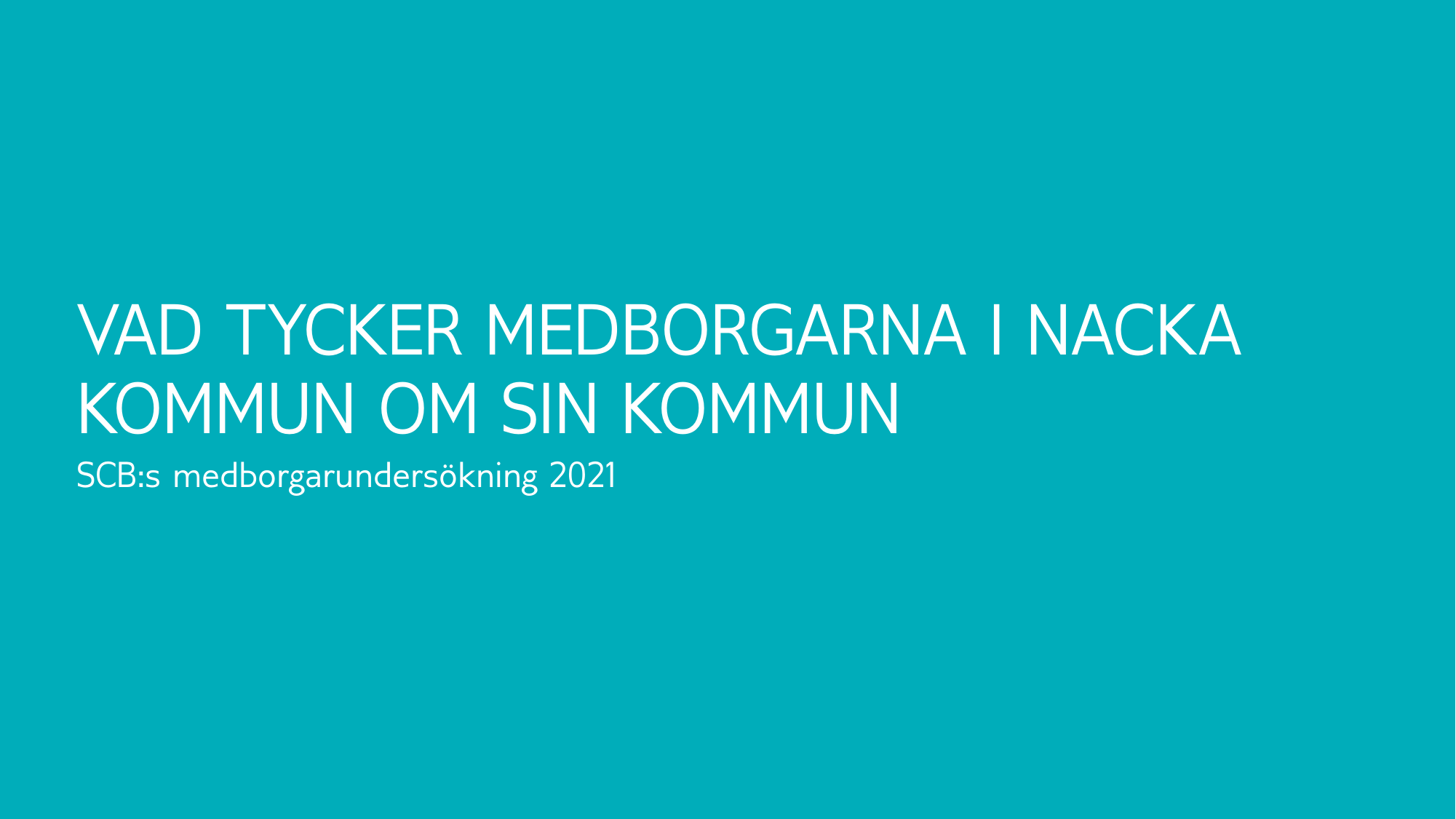

# Vad tycker medborgarna i Nacka kommun om sin kommun
SCB:s medborgarundersökning 2021